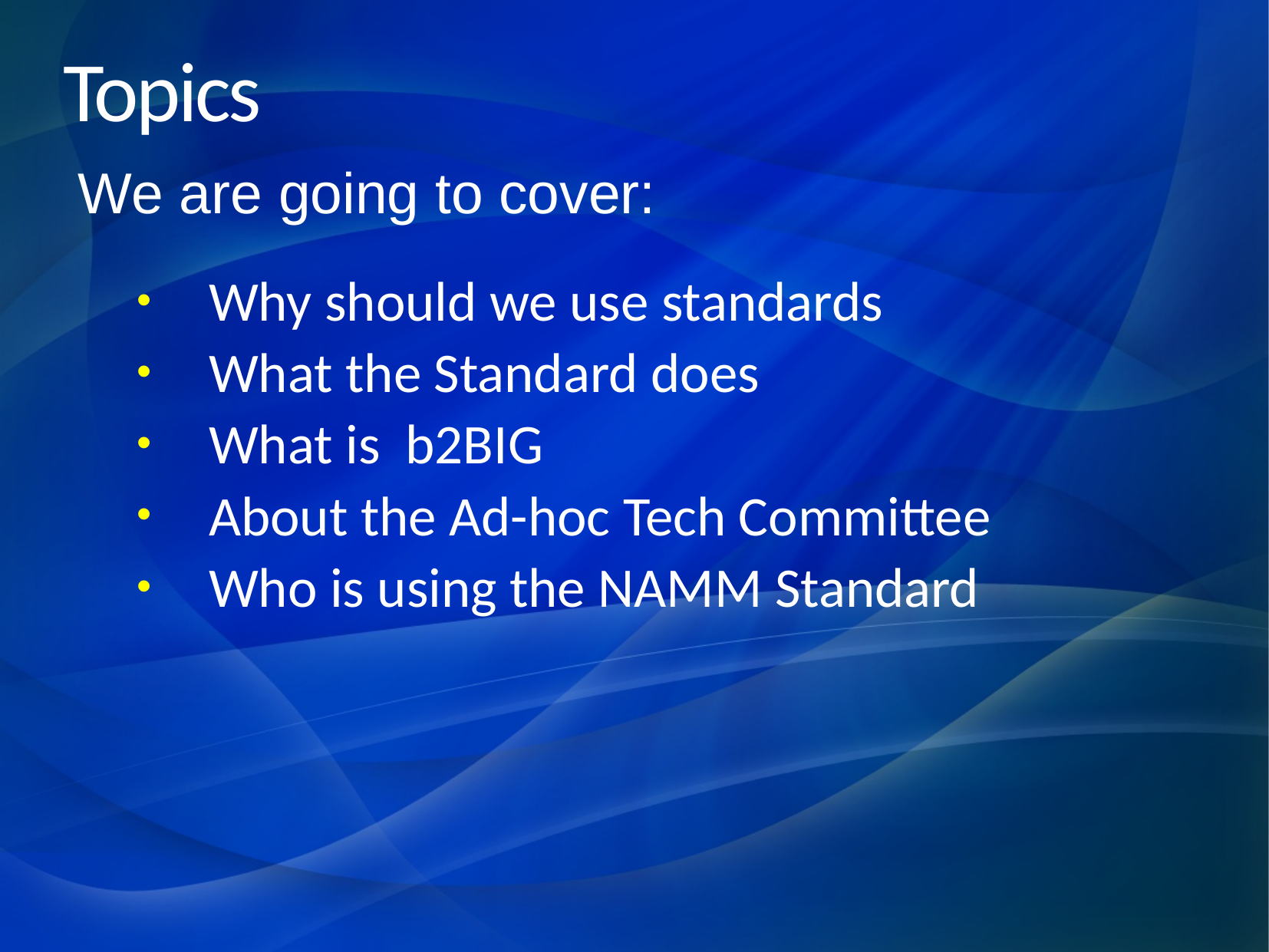

# Topics
We are going to cover:
Why should we use standards
What the Standard does
What is  b2BIG
About the Ad-hoc Tech Committee
Who is using the NAMM Standard